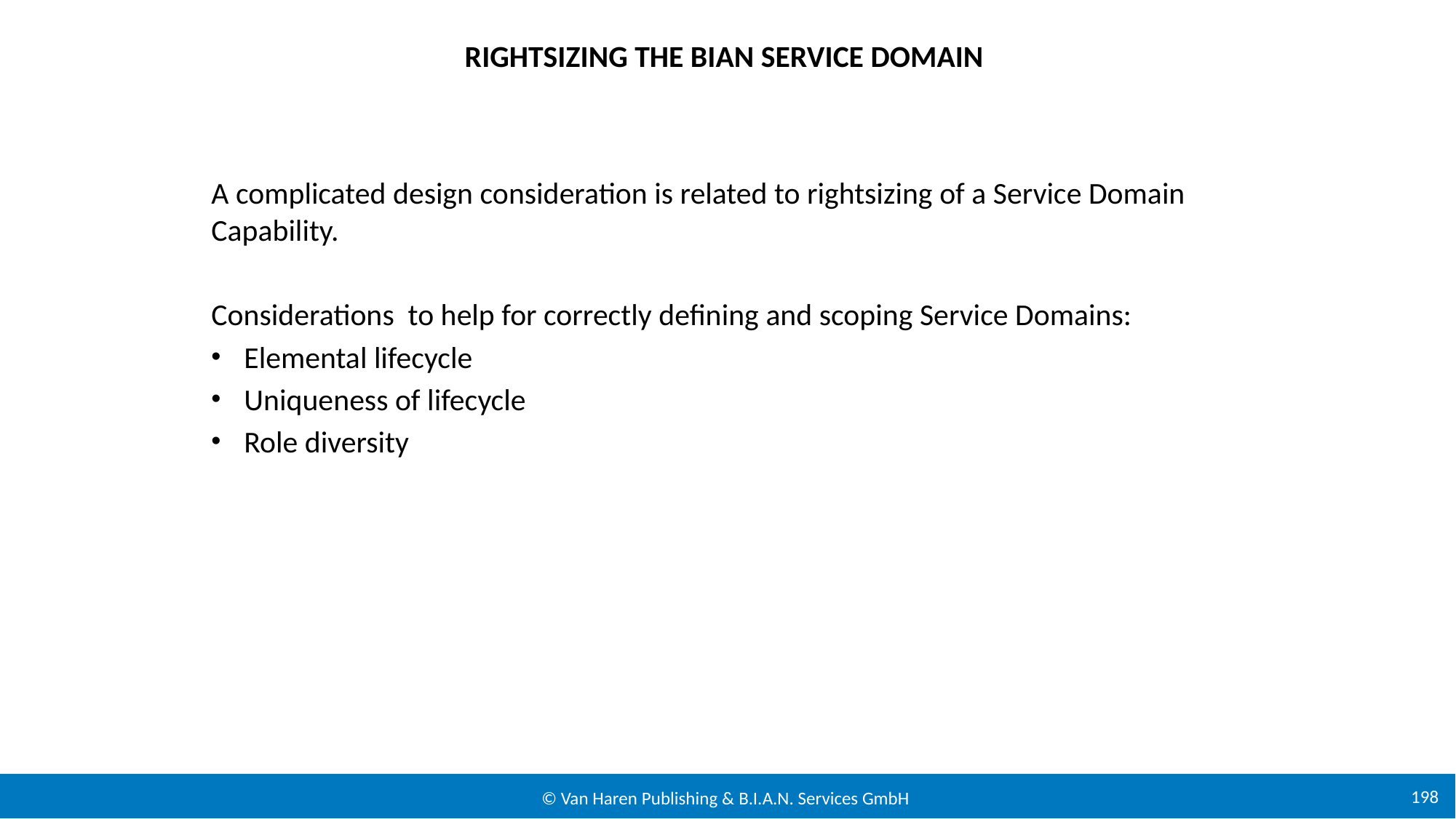

# Rightsizing the BIAN Service Domain
A complicated design consideration is related to rightsizing of a Service Domain Capability.

Considerations  to help for correctly defining and scoping Service Domains:
Elemental lifecycle
Uniqueness of lifecycle
Role diversity